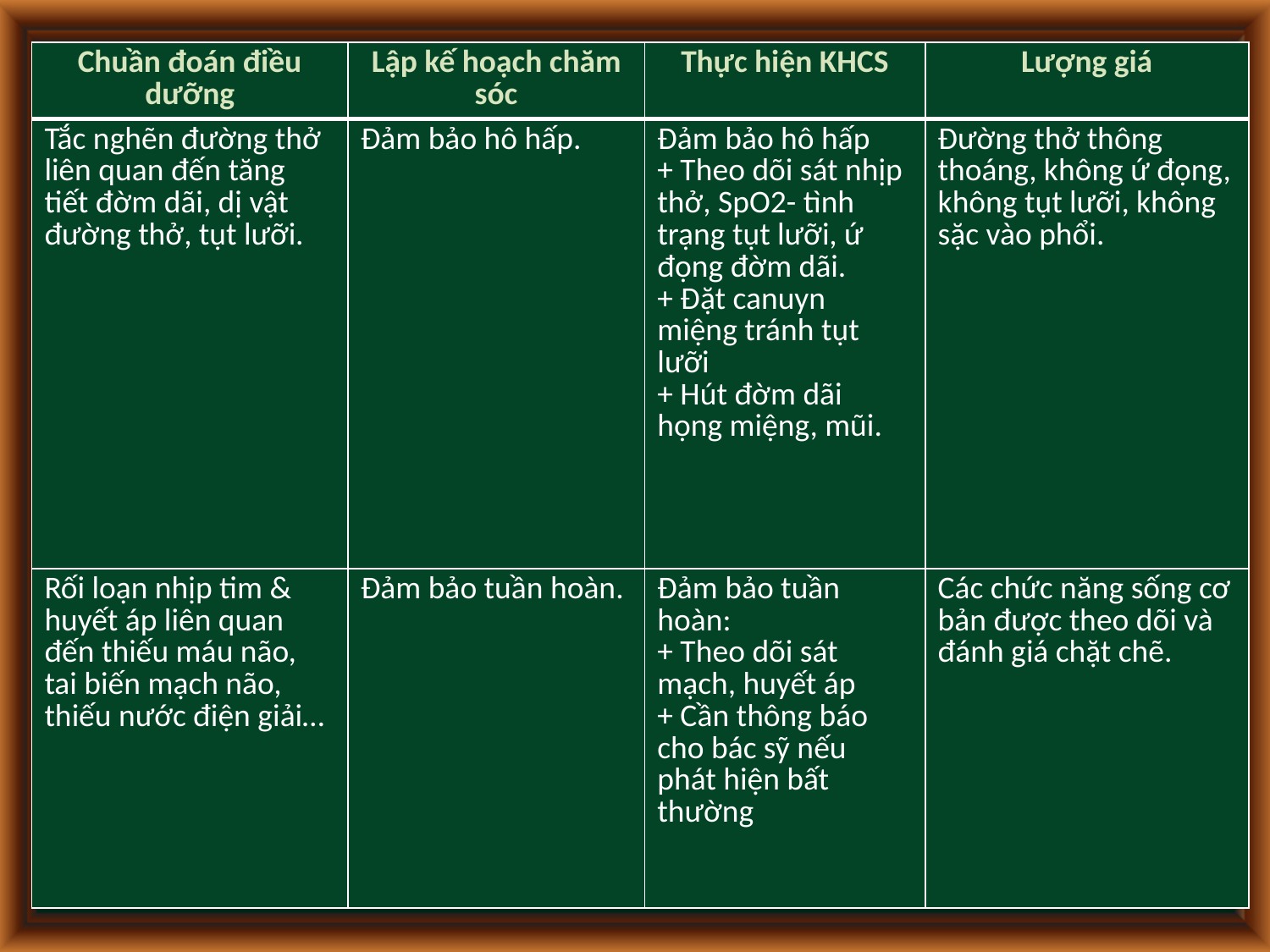

| Chuần đoán điều dưỡng | Lập kế hoạch chăm sóc | Thực hiện KHCS | Lượng giá |
| --- | --- | --- | --- |
| Tắc nghẽn đường thở liên quan đến tăng tiết đờm dãi, dị vật đường thở, tụt lưỡi. | Đảm bảo hô hấp. | Đảm bảo hô hấp + Theo dõi sát nhịp thở, SpO2- tình trạng tụt lưỡi, ứ đọng đờm dãi. + Đặt canuyn miệng tránh tụt lưỡi + Hút đờm dãi họng miệng, mũi. | Đường thở thông thoáng, không ứ đọng, không tụt lưỡi, không sặc vào phổi. |
| Rối loạn nhịp tim & huyết áp liên quan đến thiếu máu não, tai biến mạch não, thiếu nước điện giải… | Đảm bảo tuần hoàn. | Đảm bảo tuần hoàn: + Theo dõi sát mạch, huyết áp + Cần thông báo cho bác sỹ nếu phát hiện bất thường | Các chức năng sống cơ bản được theo dõi và đánh giá chặt chẽ. |